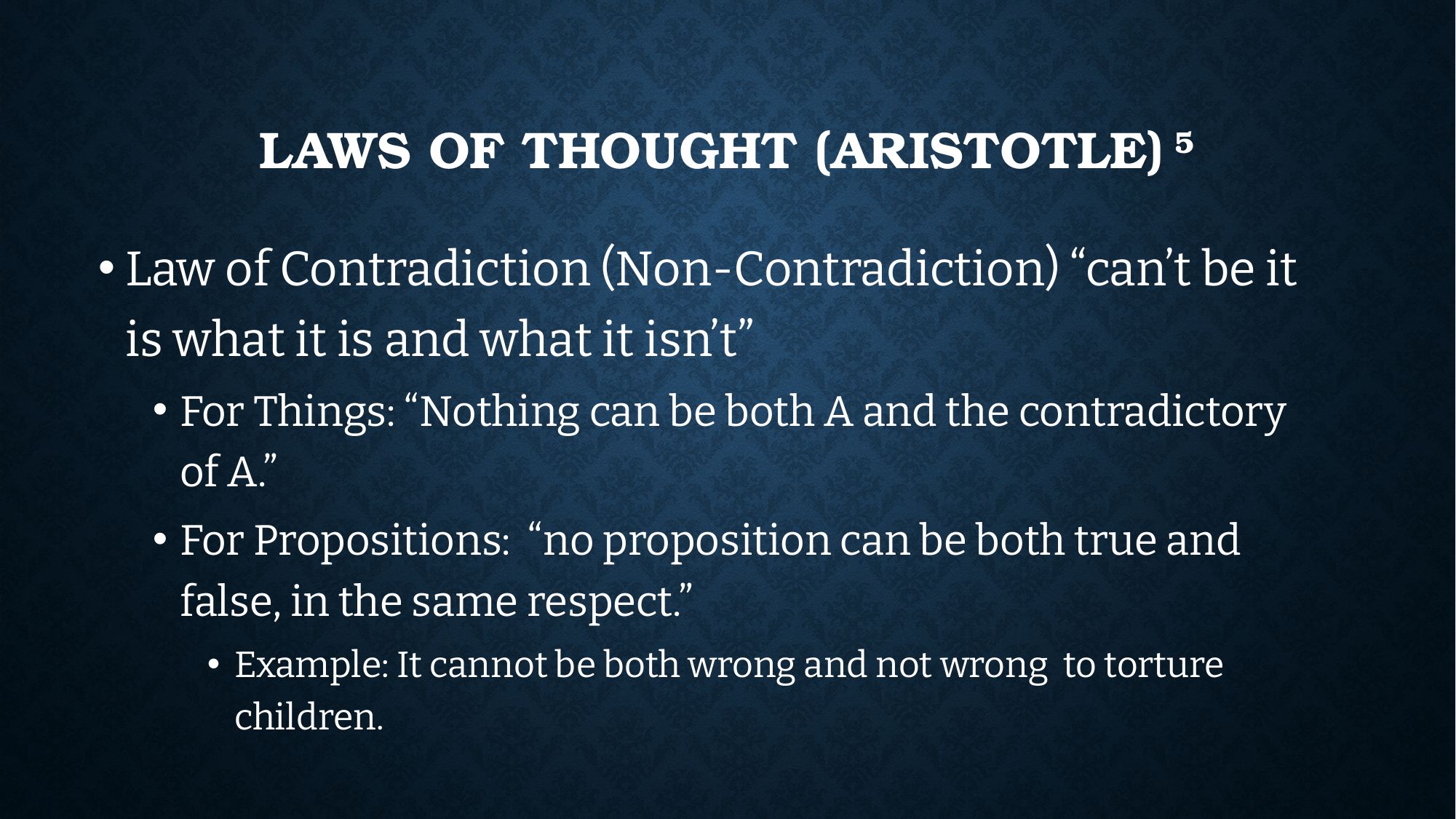

# Laws of Thought (Aristotle) 5
Law of Contradiction (Non-Contradiction) “can’t be it is what it is and what it isn’t”
For Things: “Nothing can be both A and the contradictory of A.”
For Propositions:  “no proposition can be both true and false, in the same respect.”
Example: It cannot be both wrong and not wrong  to torture children.